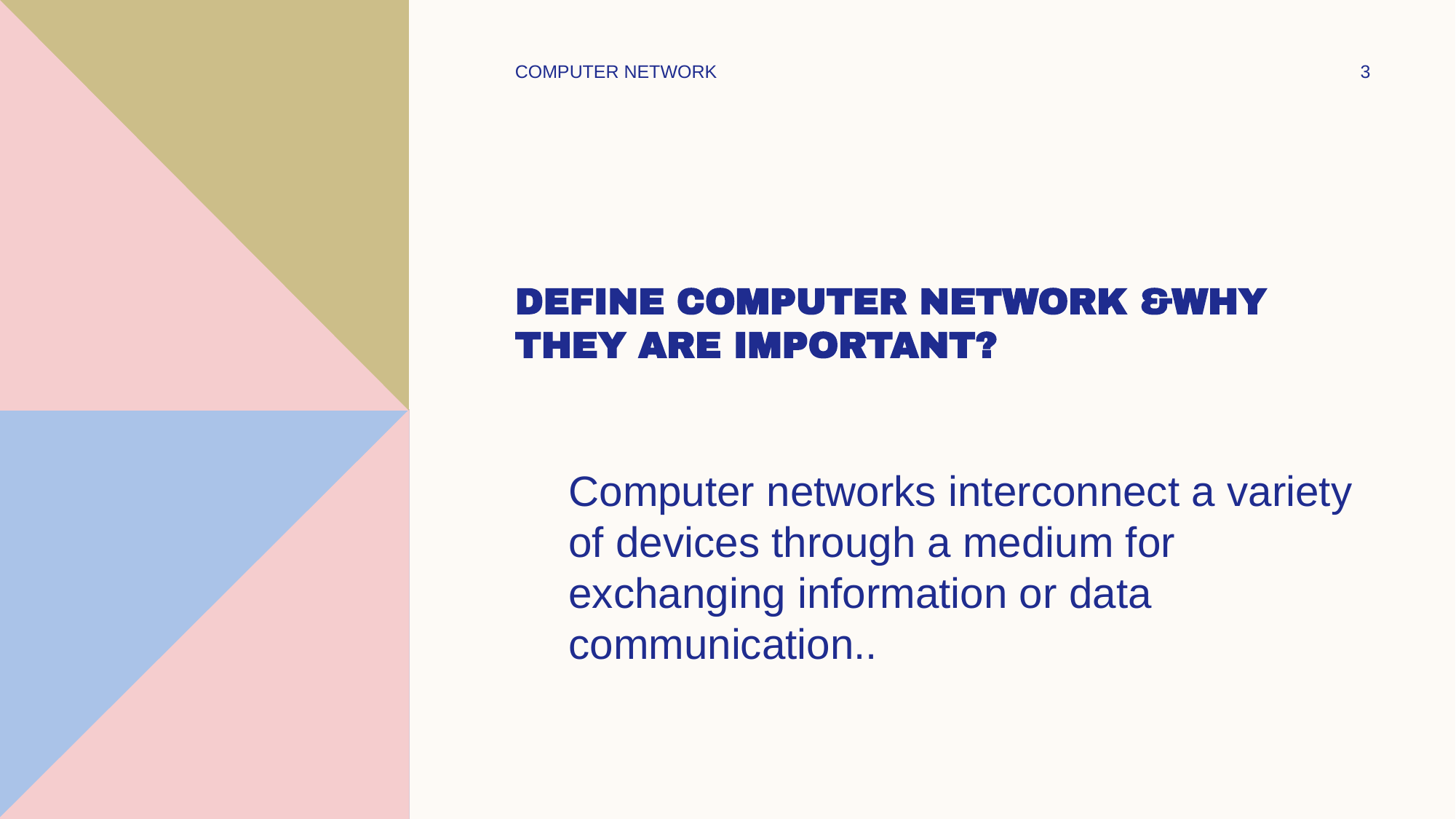

COMPUTER NETWORK
3
# Define computer network &why they are important?
Computer networks interconnect a variety of devices through a medium for exchanging information or data communication..